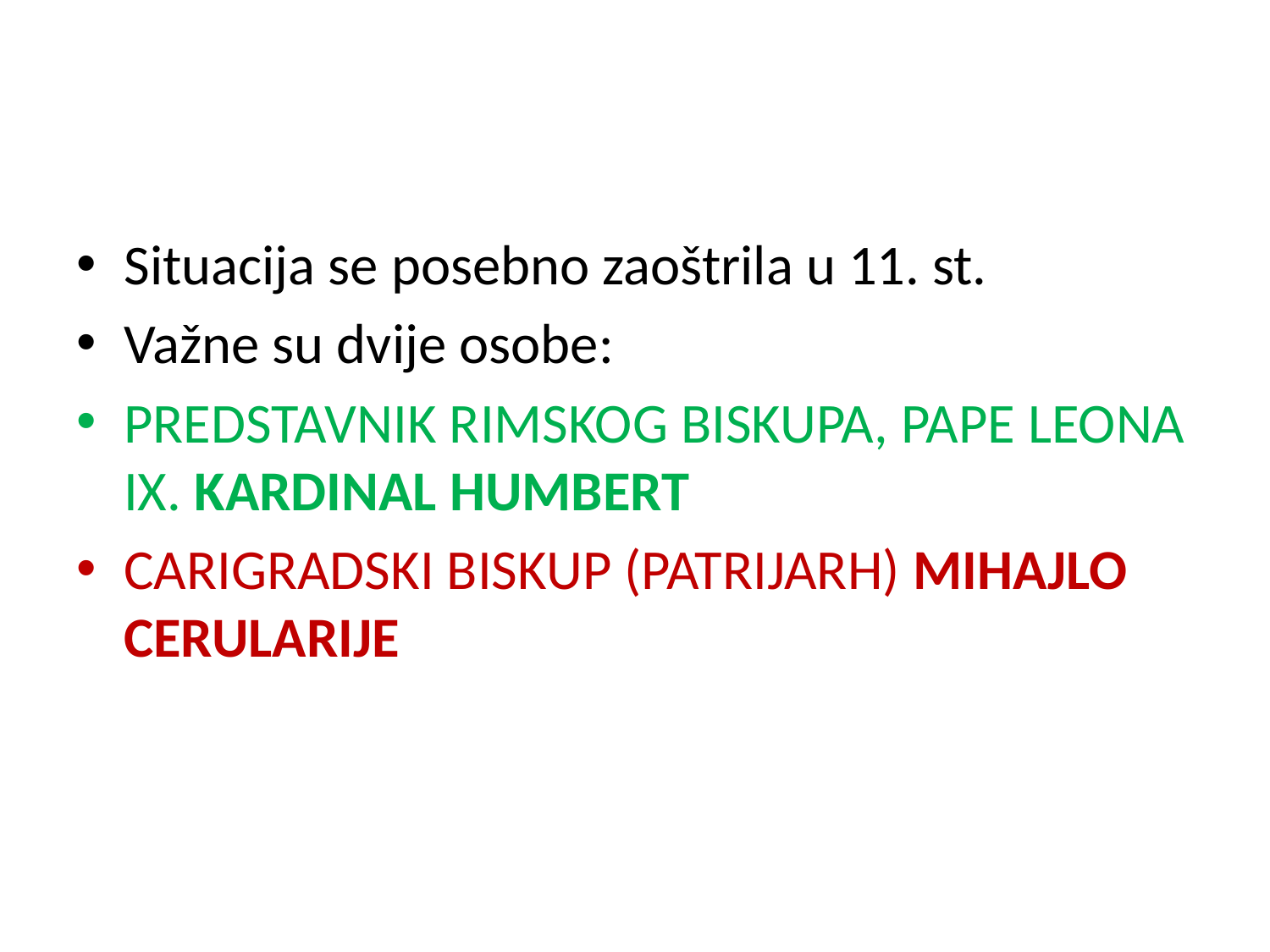

Situacija se posebno zaoštrila u 11. st.
Važne su dvije osobe:
PREDSTAVNIK RIMSKOG BISKUPA, PAPE LEONA IX. KARDINAL HUMBERT
CARIGRADSKI BISKUP (PATRIJARH) MIHAJLO CERULARIJE